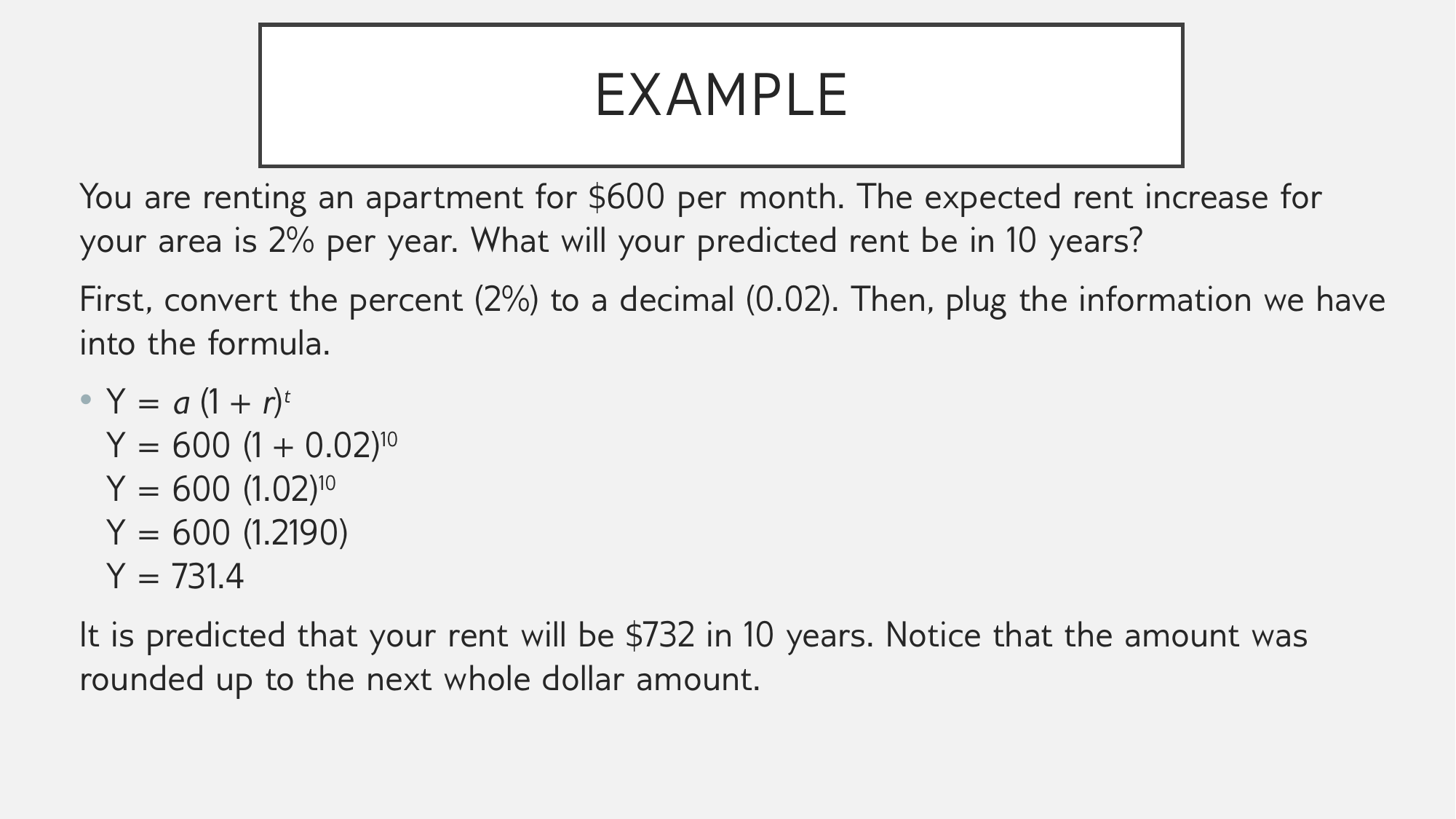

# example
You are renting an apartment for $600 per month. The expected rent increase for your area is 2% per year. What will your predicted rent be in 10 years?
First, convert the percent (2%) to a decimal (0.02). Then, plug the information we have into the formula.
Y = a (1 + r)t
Y = 600 (1 + 0.02)10
Y = 600 (1.02)10
Y = 600 (1.2190)
Y = 731.4
It is predicted that your rent will be $732 in 10 years. Notice that the amount was rounded up to the next whole dollar amount.